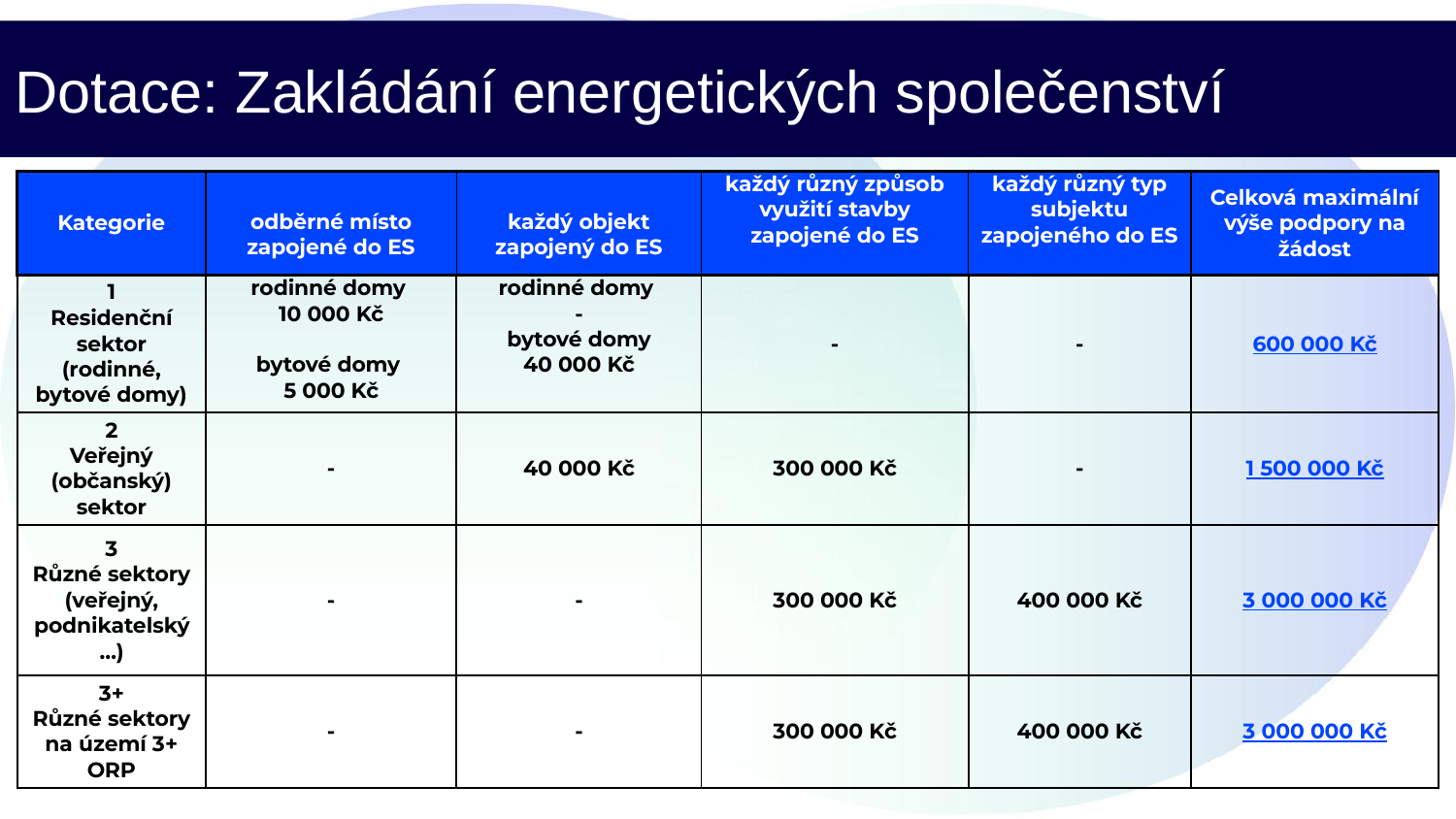

# Dotace: Zakládání energetických společenství
| Kategorie | odběrné místo zapojené do ES | každý objekt zapojený do ES | každý různý způsob využití stavby zapojené do ES | každý různý typ subjektu zapojeného do ES | Celková maximální výše podpory na žádost |
| --- | --- | --- | --- | --- | --- |
| 1 Residenční sektor (rodinné, bytové domy) | rodinné domy 10 000 Kč bytové domy 5 000 Kč | rodinné domy - bytové domy 40 000 Kč | - | - | 600 000 Kč |
| 2 Veřejný (občanský) sektor | - | 40 000 Kč | 300 000 Kč | - | 1 500 000 Kč |
| 3 Různé sektory (veřejný, podnikatelský…) | - | - | 300 000 Kč | 400 000 Kč | 3 000 000 Kč |
| 3+ Různé sektory na území 3+ ORP | - | - | 300 000 Kč | 400 000 Kč | 3 000 000 Kč |